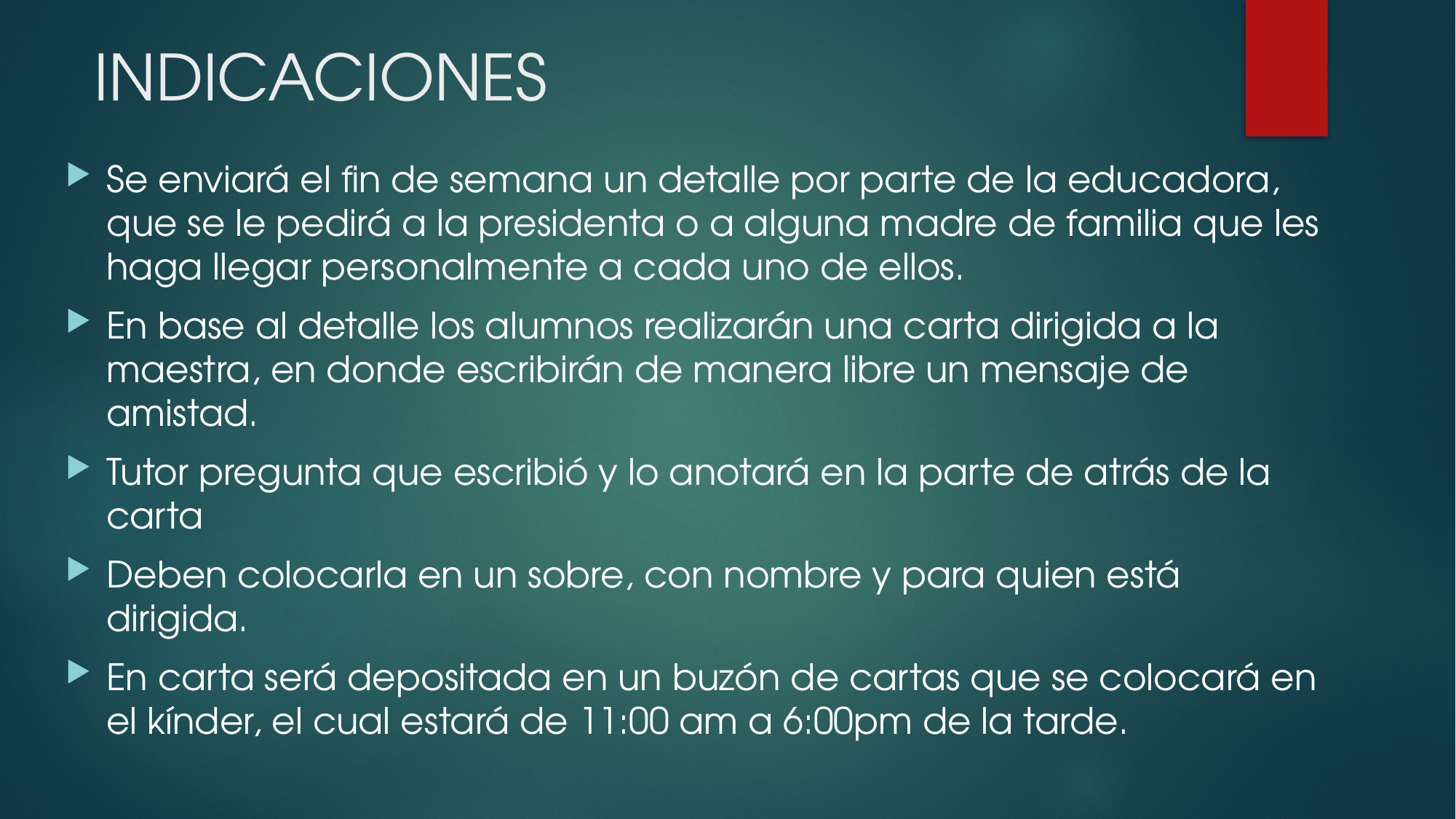

# INDICACIONES
Se enviará el fin de semana un detalle por parte de la educadora, que se le pedirá a la presidenta o a alguna madre de familia que les haga llegar personalmente a cada uno de ellos.
En base al detalle los alumnos realizarán una carta dirigida a la maestra, en donde escribirán de manera libre un mensaje de amistad.
Tutor pregunta que escribió y lo anotará en la parte de atrás de la carta
Deben colocarla en un sobre, con nombre y para quien está dirigida.
En carta será depositada en un buzón de cartas que se colocará en el kínder, el cual estará de 11:00 am a 6:00pm de la tarde.